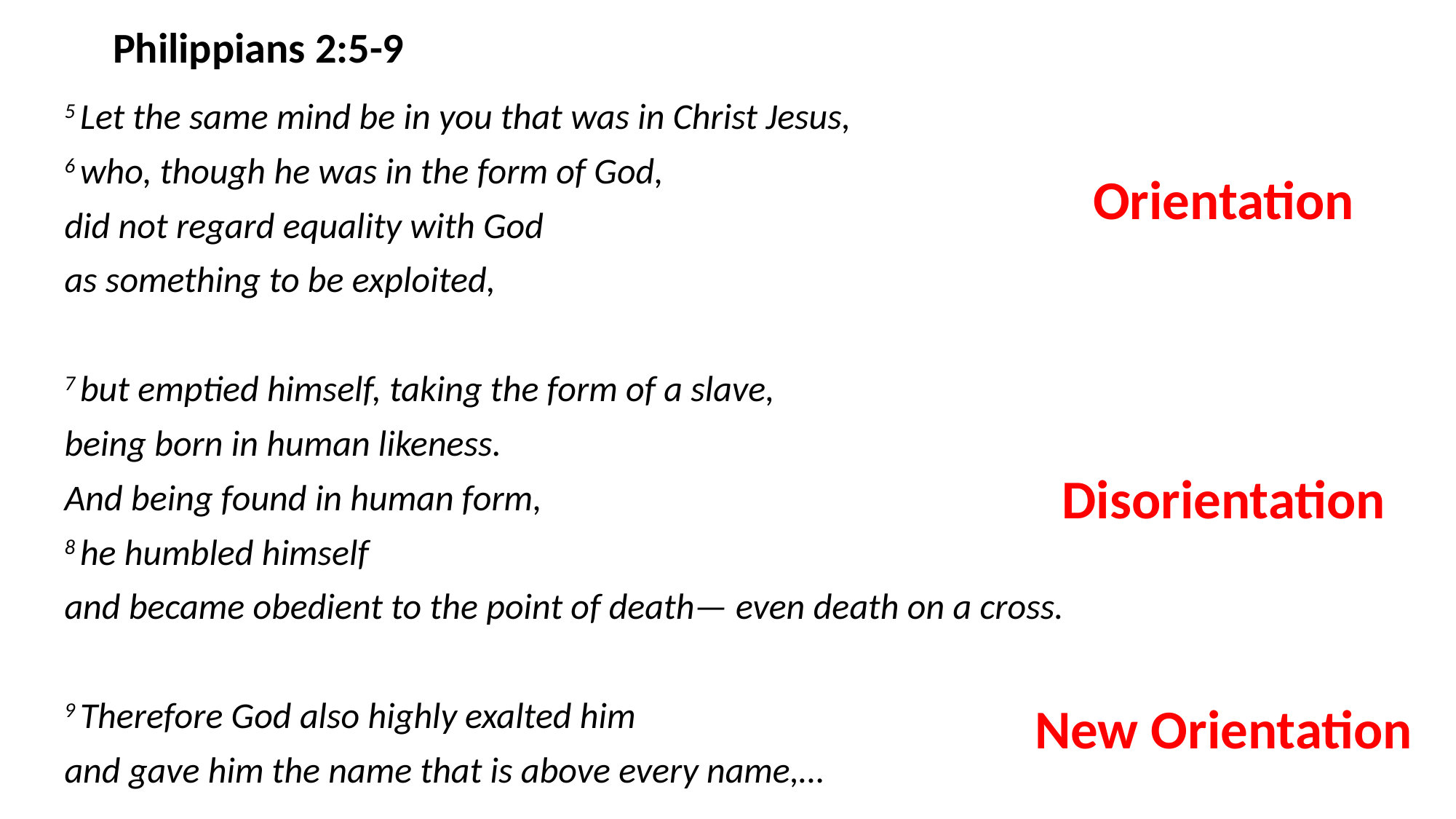

Philippians 2:5-9
5 Let the same mind be in you that was in Christ Jesus,
6 who, though he was in the form of God,
did not regard equality with God
as something to be exploited,

7 but emptied himself, taking the form of a slave,
being born in human likeness.
And being found in human form,
8 he humbled himself
and became obedient to the point of death— even death on a cross.

9 Therefore God also highly exalted him
and gave him the name that is above every name,…
Orientation
Disorientation
New Orientation